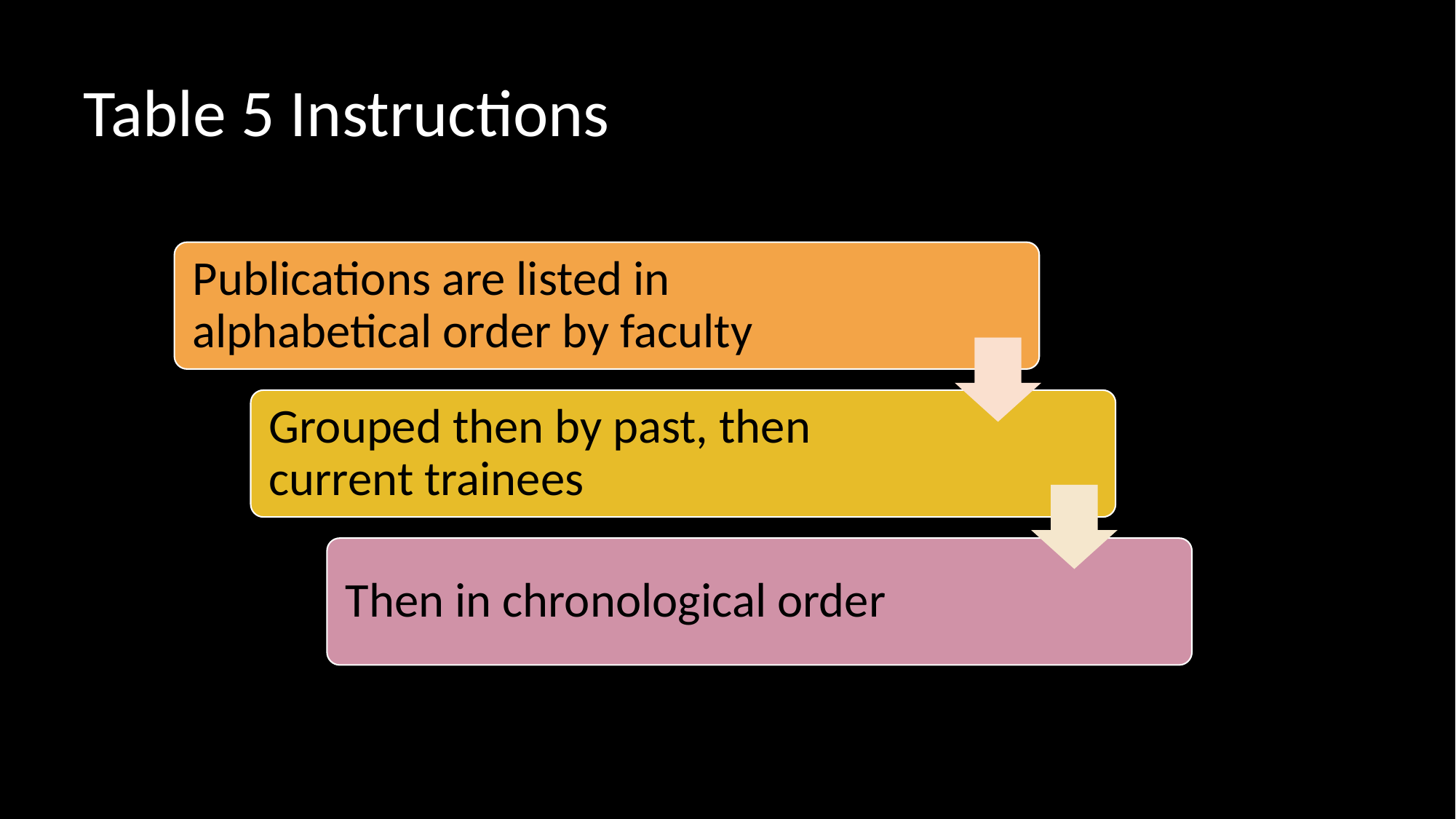

# Table 5 Instructions
Publications are listed in alphabetical order by faculty

Grouped then by past, then current trainees

Then in chronological order